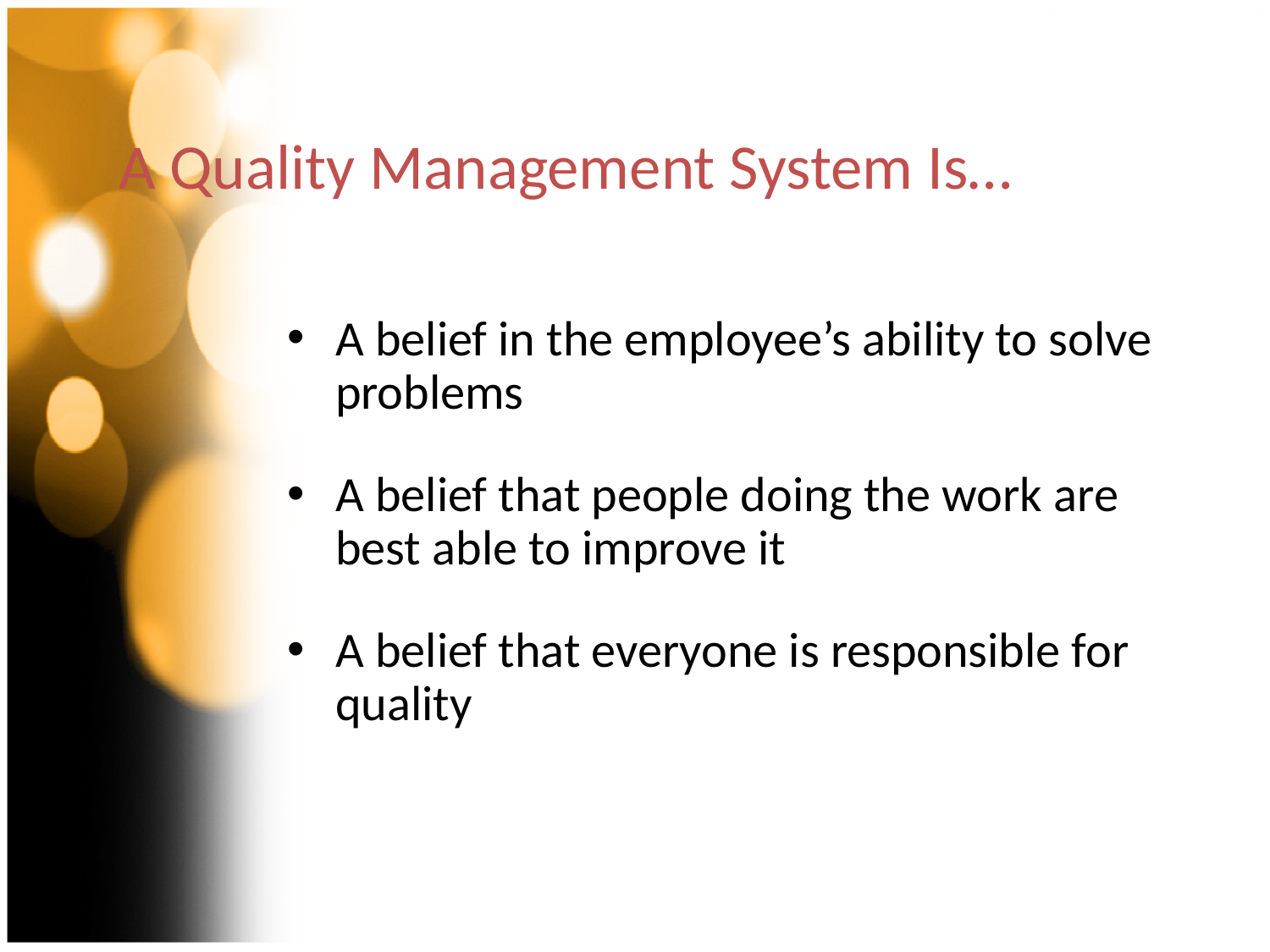

# A Quality Management System Is…
A belief in the employee’s ability to solve problems
A belief that people doing the work are best able to improve it
A belief that everyone is responsible for quality